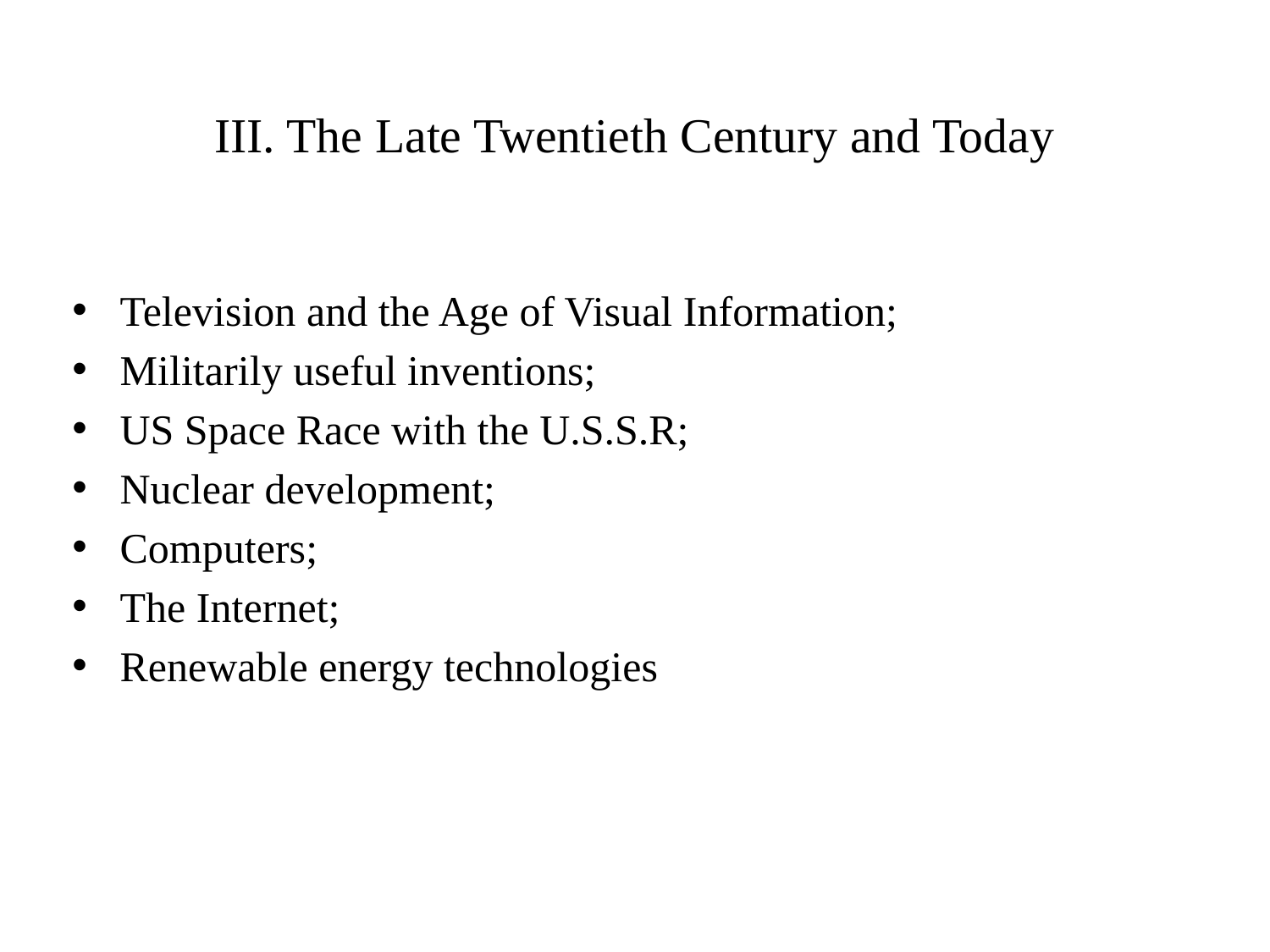

# III. The Late Twentieth Century and Today
Television and the Age of Visual Information;
Militarily useful inventions;
US Space Race with the U.S.S.R;
Nuclear development;
Computers;
The Internet;
Renewable energy technologies